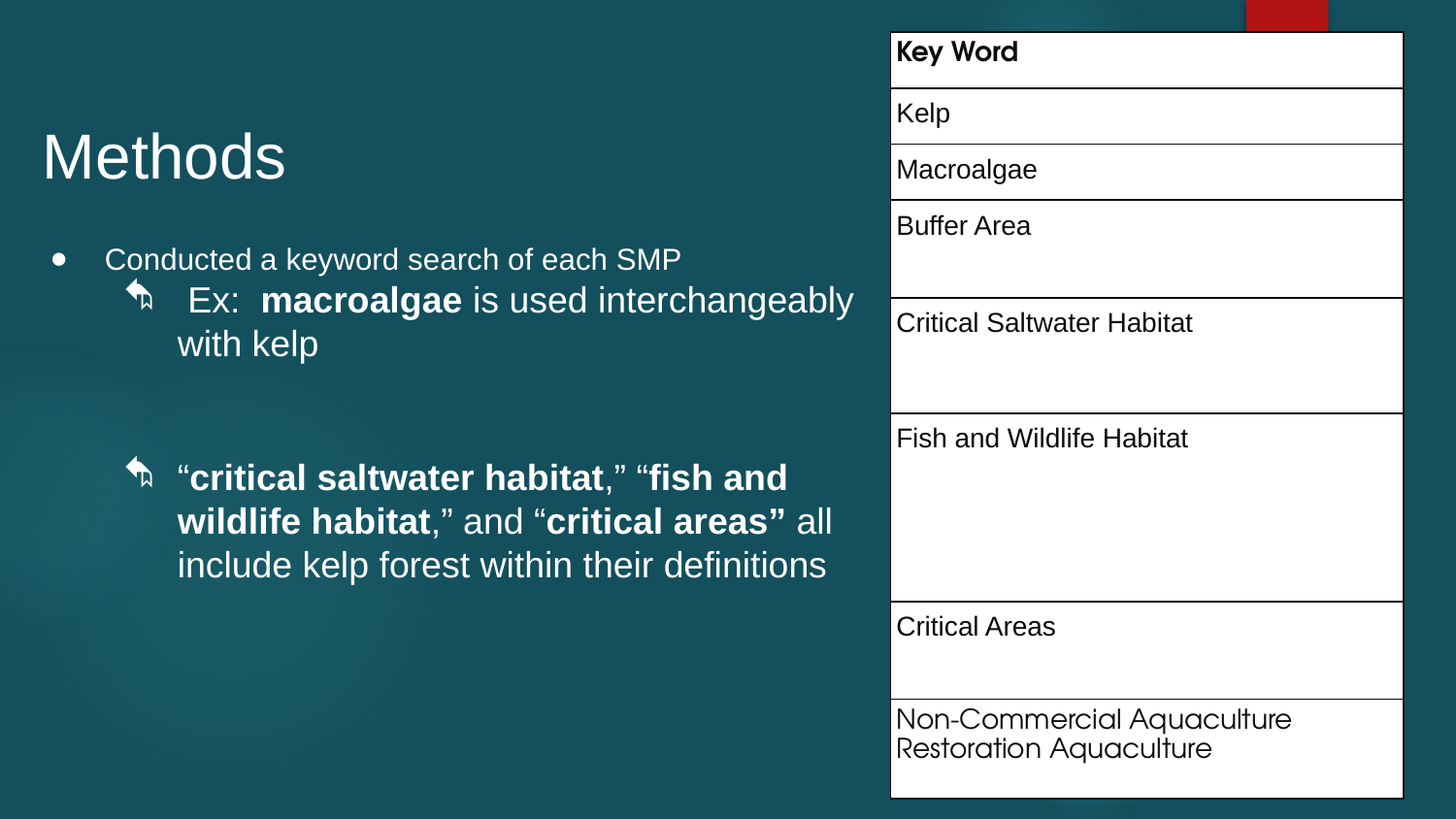

| Key Word |
| --- |
| Kelp |
| Macroalgae |
| Buffer Area |
| Critical Saltwater Habitat |
| Fish and Wildlife Habitat |
| Critical Areas |
| Non-Commercial Aquaculture Restoration Aquaculture |
# Methods
Conducted a keyword search of each SMP
 Ex:  macroalgae is used interchangeably with kelp

“critical saltwater habitat,” “fish and wildlife habitat,” and “critical areas” all include kelp forest within their definitions